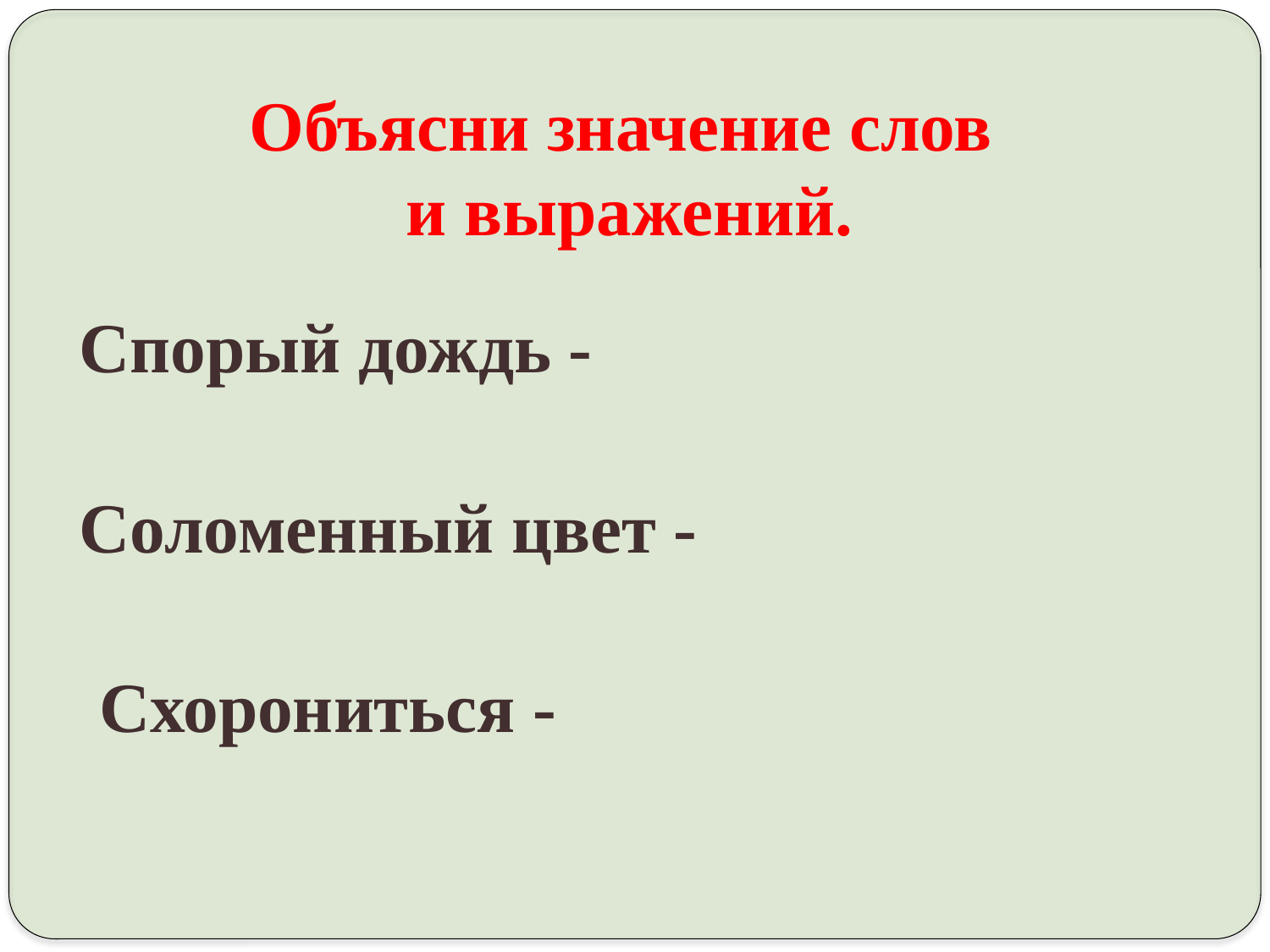

Объясни значение слов
и выражений.
Спорый дождь -
Соломенный цвет -
Схорониться -